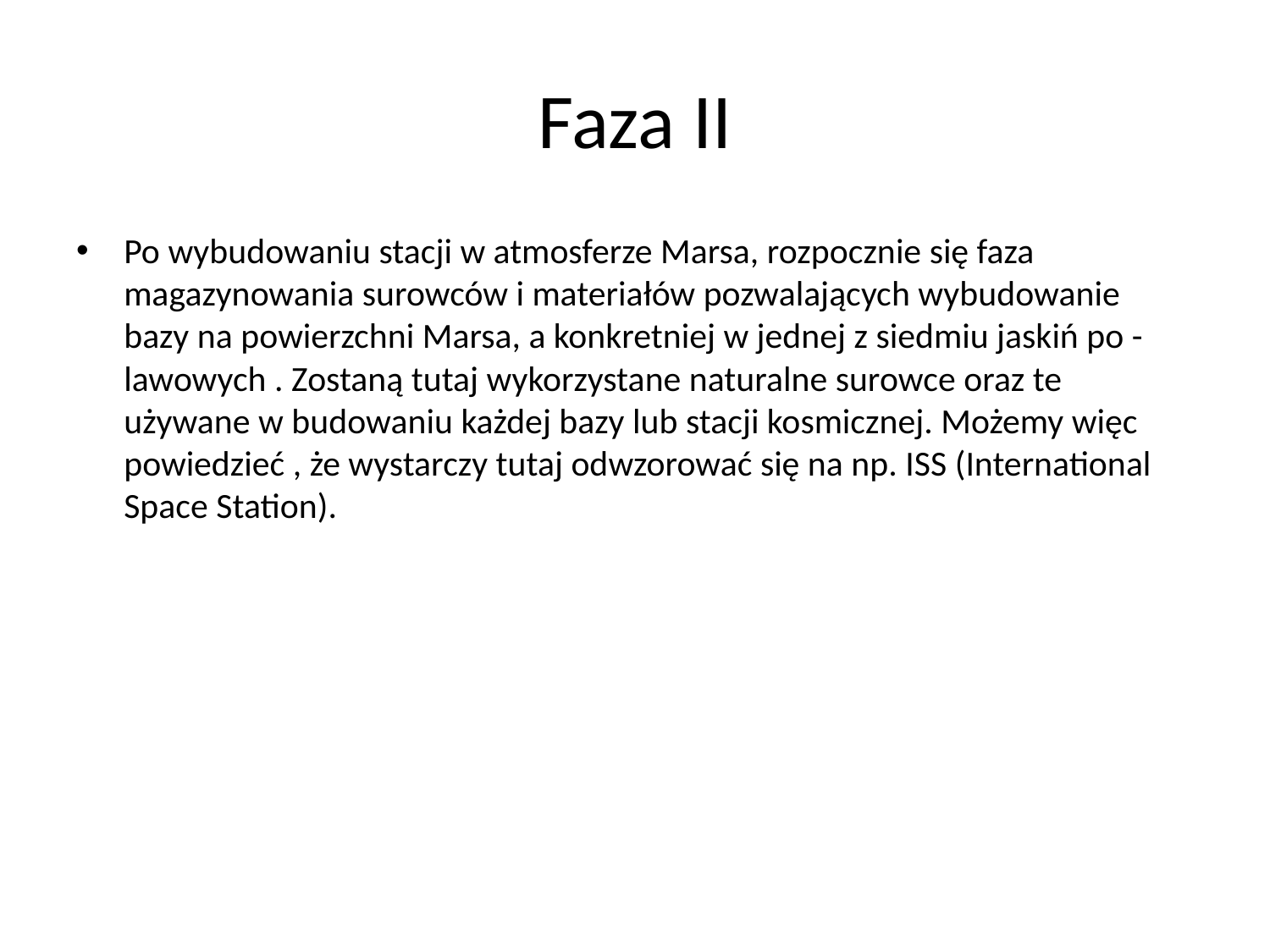

# Faza II
Po wybudowaniu stacji w atmosferze Marsa, rozpocznie się faza magazynowania surowców i materiałów pozwalających wybudowanie bazy na powierzchni Marsa, a konkretniej w jednej z siedmiu jaskiń po - lawowych . Zostaną tutaj wykorzystane naturalne surowce oraz te używane w budowaniu każdej bazy lub stacji kosmicznej. Możemy więc powiedzieć , że wystarczy tutaj odwzorować się na np. ISS (International Space Station).